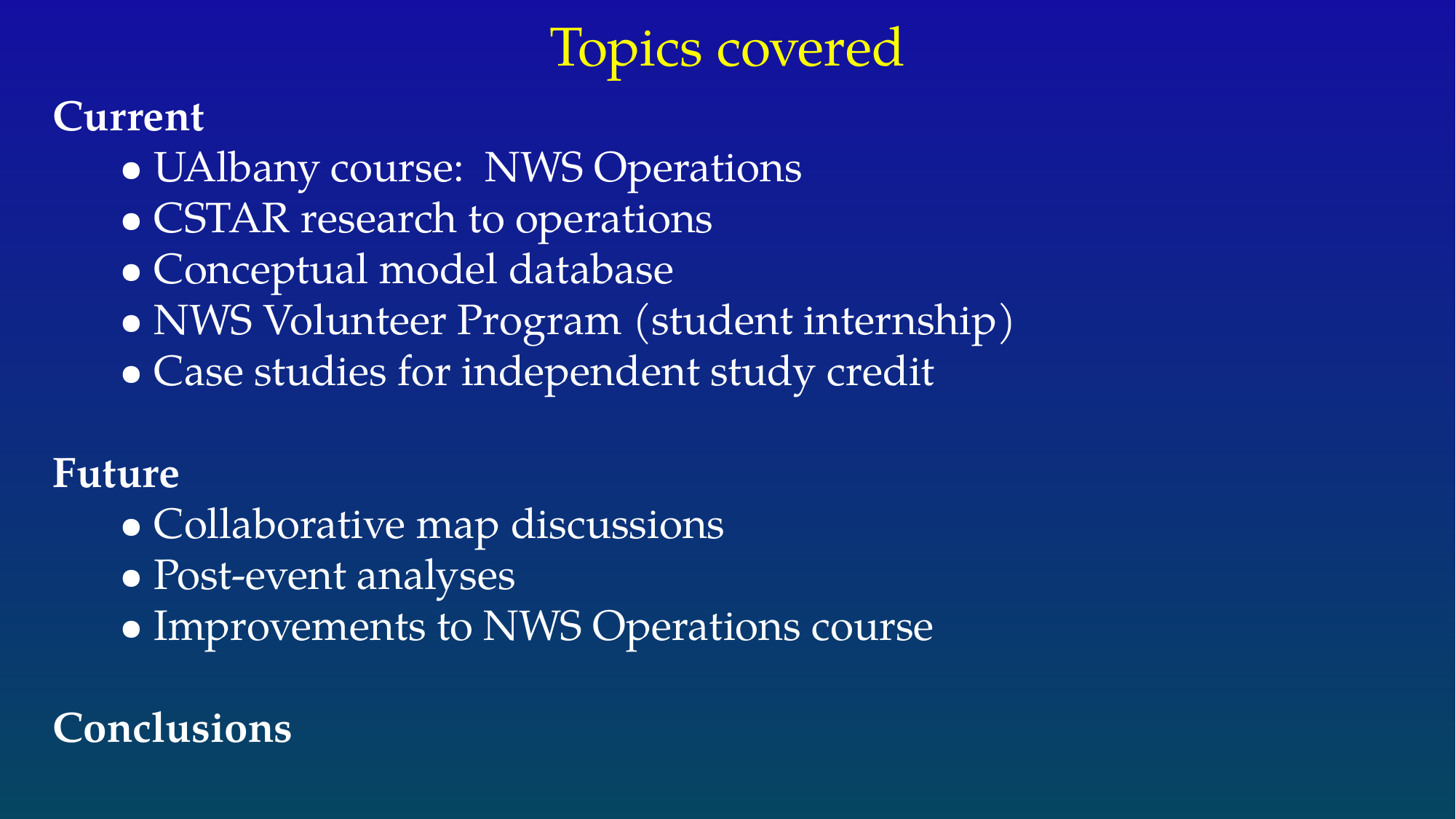

Topics covered
    Current
	• UAlbany course:  NWS Operations
	• CSTAR research to operations
	• Conceptual model database
	• NWS Volunteer Program (student internship)
	• Case studies for independent study credit

    Future
	• Collaborative map discussions
	• Post-event analyses
	• Improvements to NWS Operations course

    Conclusions